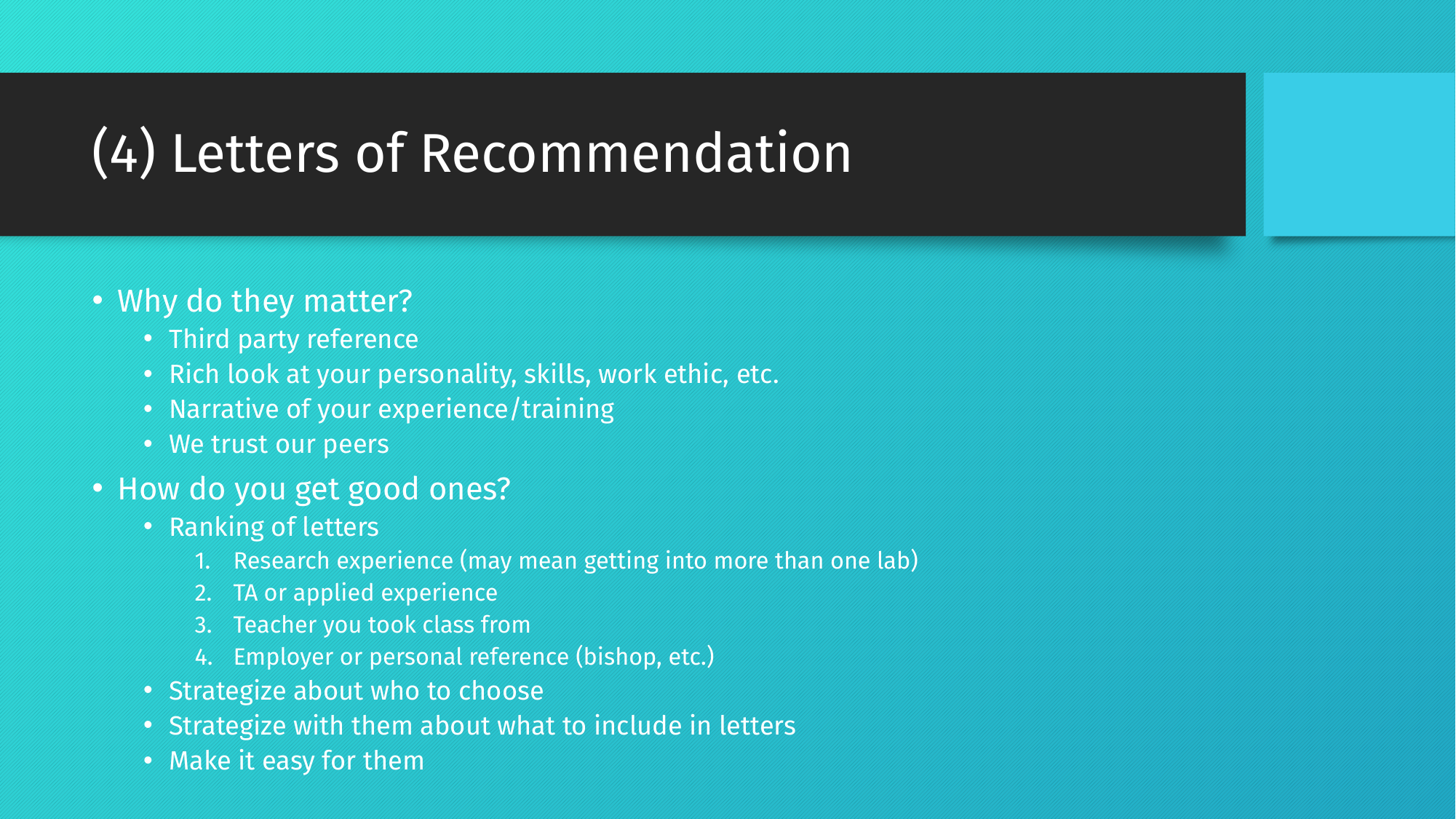

# (4) Letters of Recommendation
Why do they matter?
Third party reference
Rich look at your personality, skills, work ethic, etc.
Narrative of your experience/training
We trust our peers
How do you get good ones?
Ranking of letters
Research experience (may mean getting into more than one lab)
TA or applied experience
Teacher you took class from
Employer or personal reference (bishop, etc.)
Strategize about who to choose
Strategize with them about what to include in letters
Make it easy for them